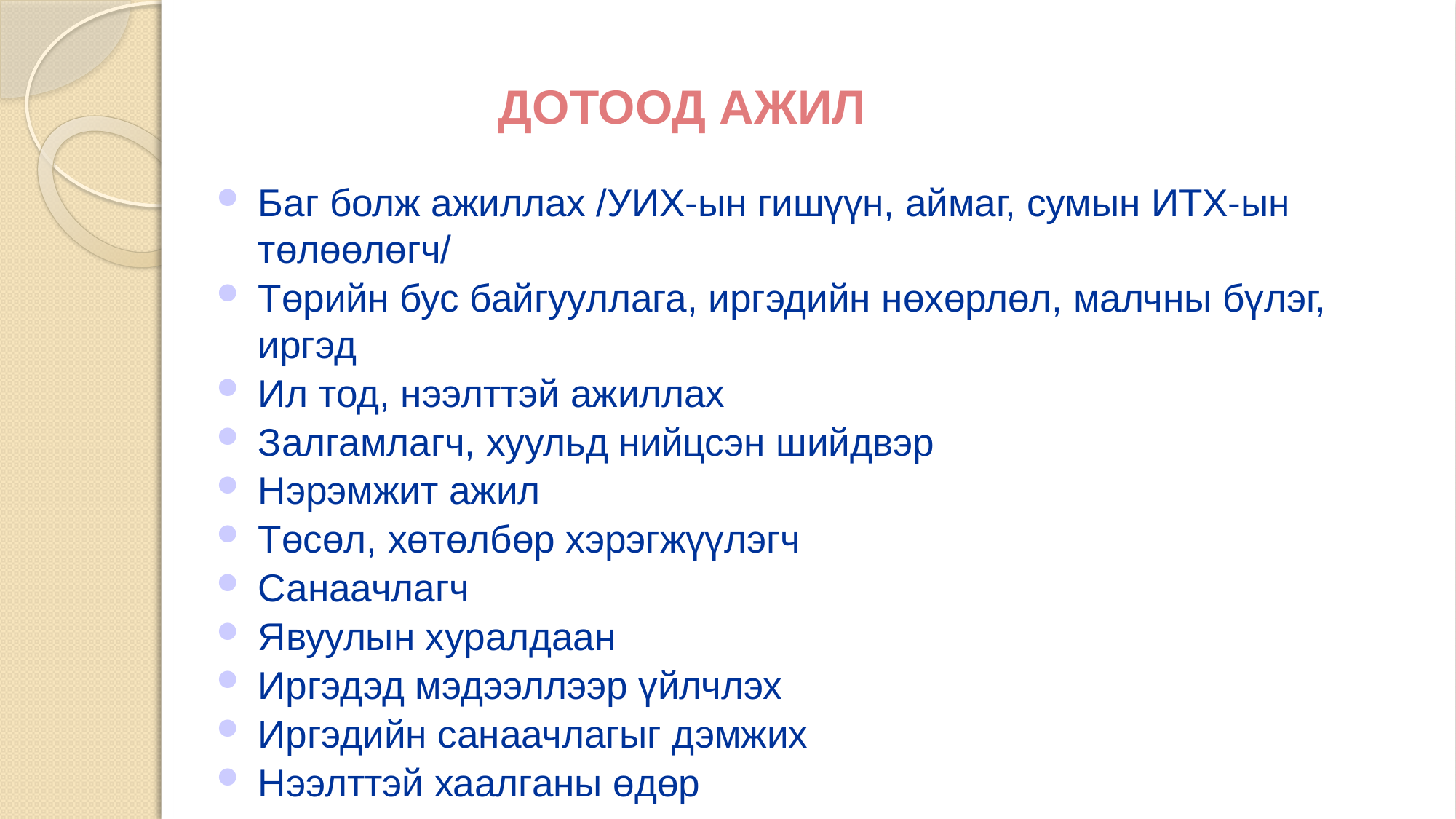

# ДОТООД АЖИЛ
Баг болж ажиллах /УИХ-ын гишүүн, аймаг, сумын ИТХ-ын төлөөлөгч/
Төрийн бус байгууллага, иргэдийн нөхөрлөл, малчны бүлэг, иргэд
Ил тод, нээлттэй ажиллах
Залгамлагч, хуульд нийцсэн шийдвэр
Нэрэмжит ажил
Төсөл, хөтөлбөр хэрэгжүүлэгч
Санаачлагч
Явуулын хуралдаан
Иргэдэд мэдээллээр үйлчлэх
Иргэдийн санаачлагыг дэмжих
Нээлттэй хаалганы өдөр